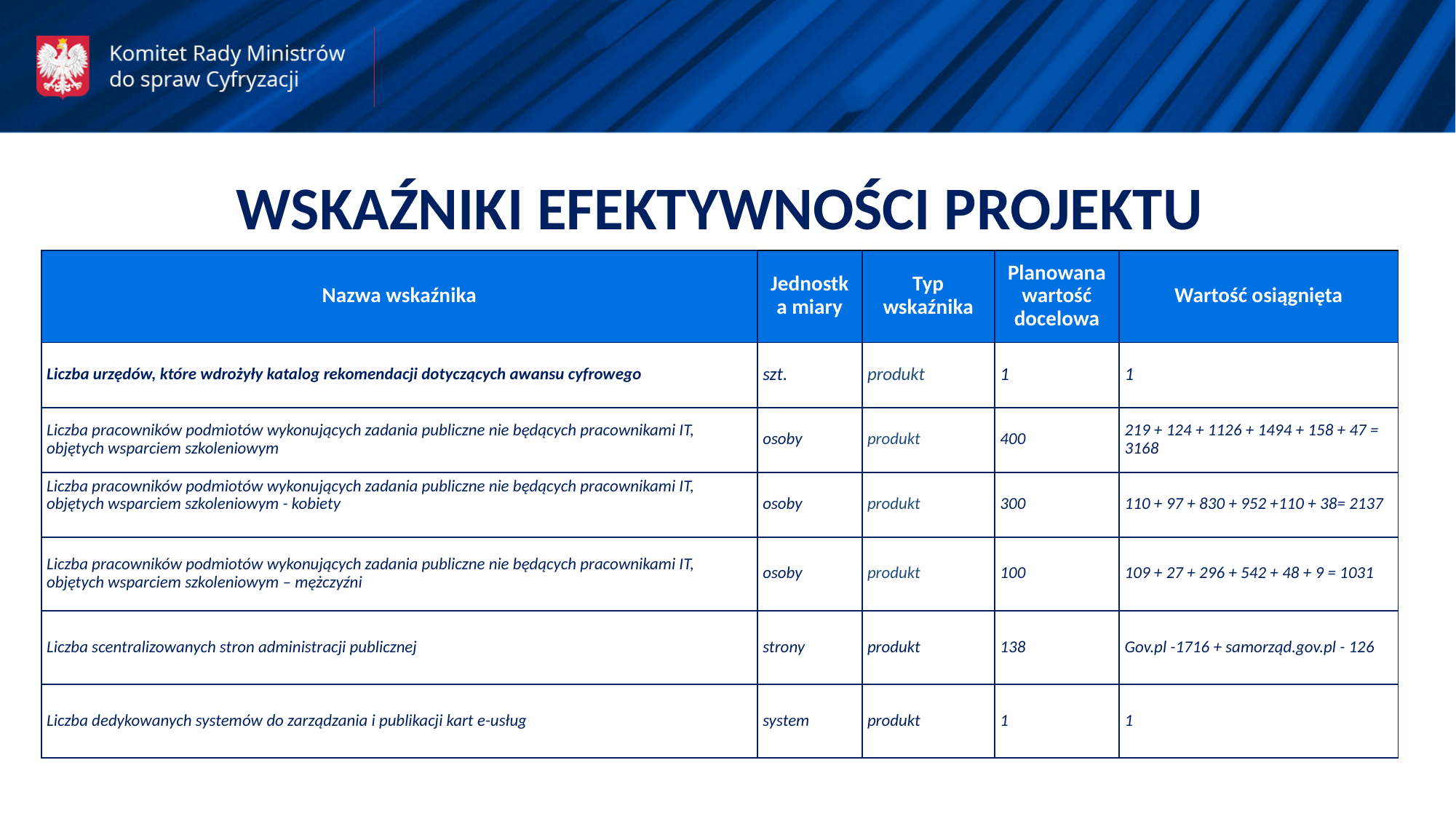

WSKAŹNIKI EFEKTYWNOŚCI PROJEKTU
| Nazwa wskaźnika | Jednostka miary | Typ wskaźnika | Planowana wartość docelowa | Wartość osiągnięta |
| --- | --- | --- | --- | --- |
| Liczba urzędów, które wdrożyły katalog rekomendacji dotyczących awansu cyfrowego | szt. | produkt | 1 | 1 |
| Liczba pracowników podmiotów wykonujących zadania publiczne nie będących pracownikami IT, objętych wsparciem szkoleniowym | osoby | produkt | 400 | 219 + 124 + 1126 + 1494 + 158 + 47 = 3168 |
| Liczba pracowników podmiotów wykonujących zadania publiczne nie będących pracownikami IT, objętych wsparciem szkoleniowym - kobiety | osoby | produkt | 300 | 110 + 97 + 830 + 952 +110 + 38= 2137 |
| Liczba pracowników podmiotów wykonujących zadania publiczne nie będących pracownikami IT, objętych wsparciem szkoleniowym – mężczyźni | osoby | produkt | 100 | 109 + 27 + 296 + 542 + 48 + 9 = 1031 |
| Liczba scentralizowanych stron administracji publicznej | strony | produkt | 138 | Gov.pl -1716 + samorząd.gov.pl - 126 |
| Liczba dedykowanych systemów do zarządzania i publikacji kart e-usług | system | produkt | 1 | 1 |